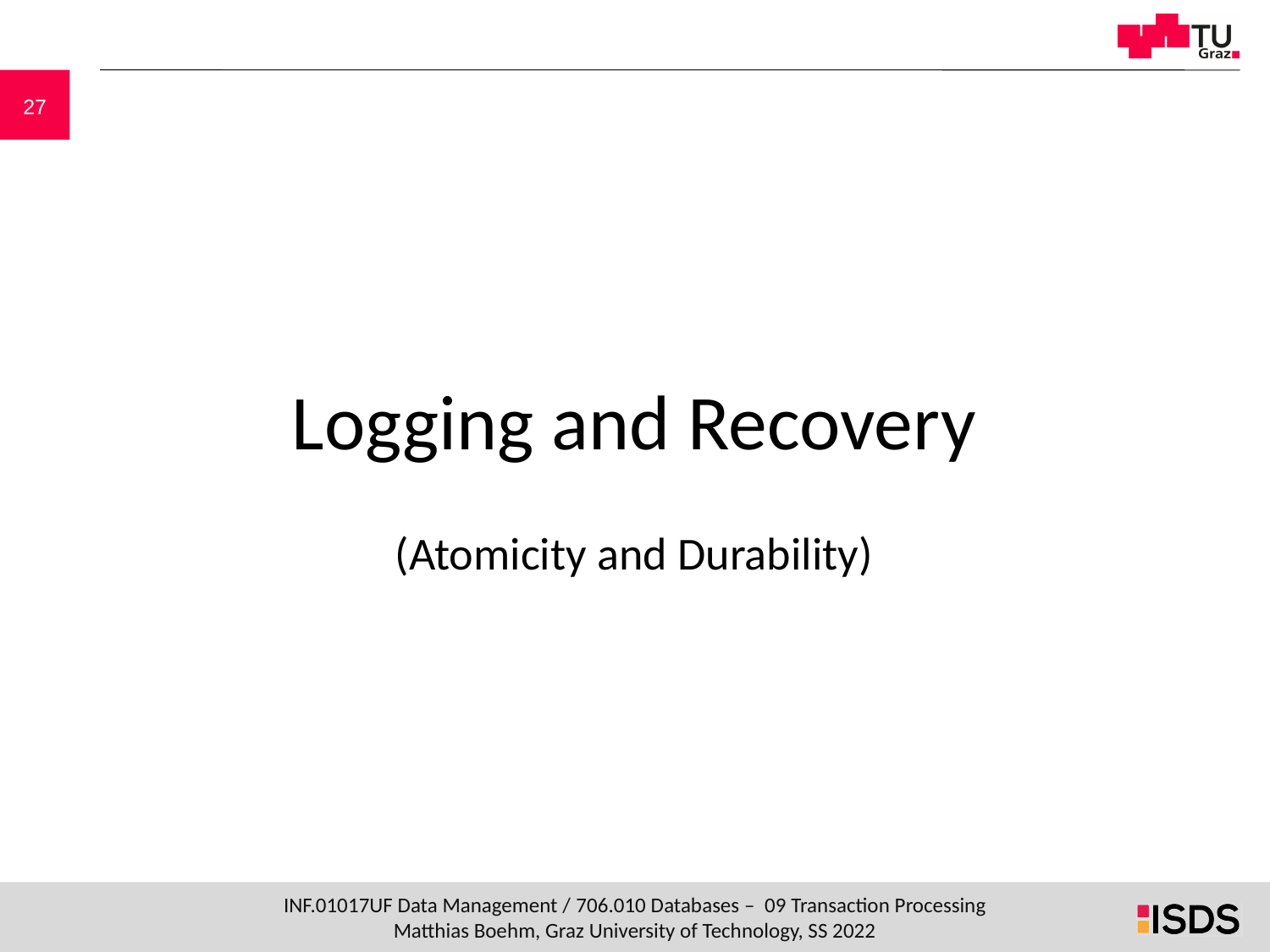

# Logging and Recovery
(Atomicity and Durability)